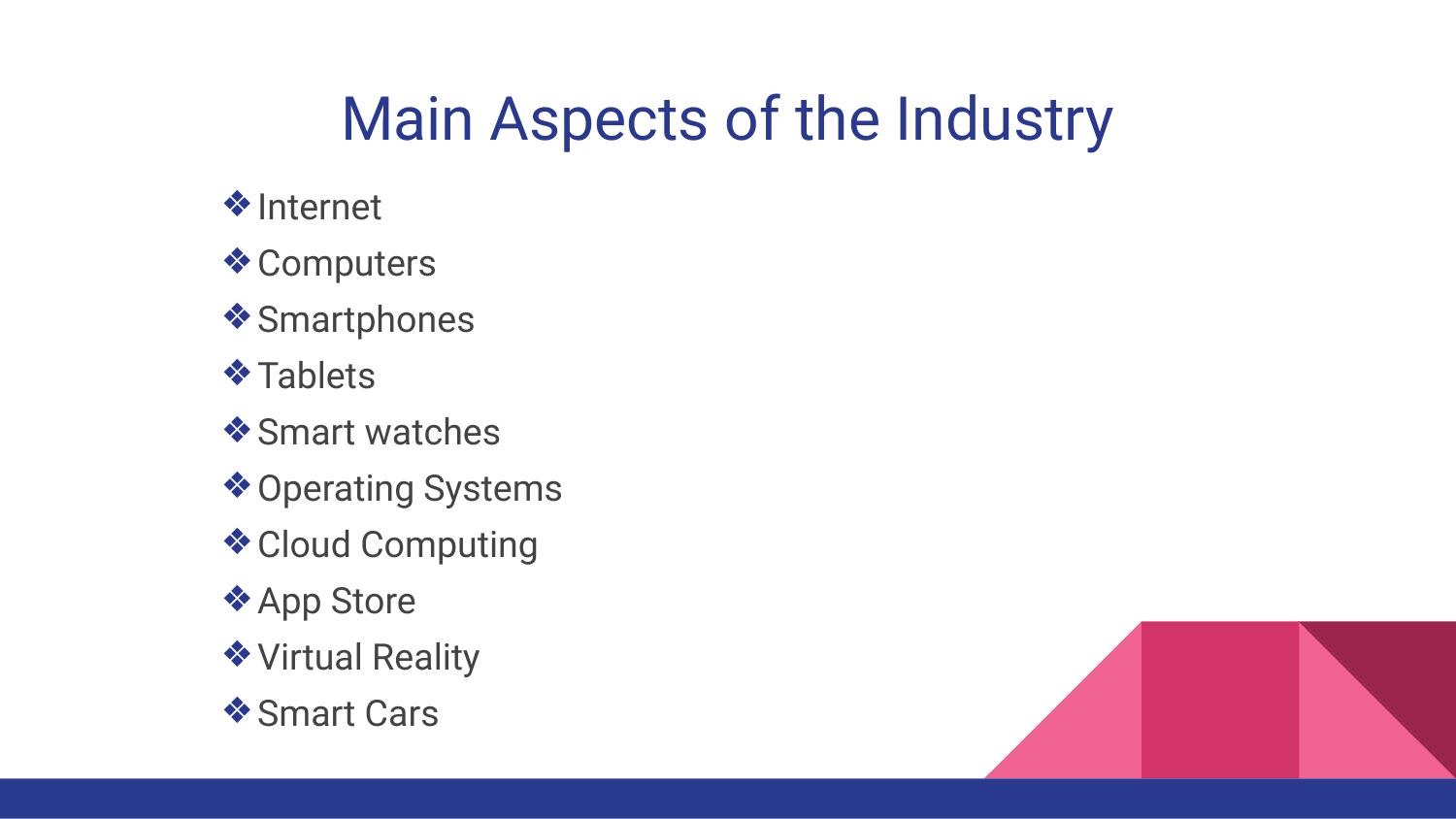

# Main Aspects of the Industry
Internet
Computers
Smartphones
Tablets
Smart watches
Operating Systems
Cloud Computing
App Store
Virtual Reality
Smart Cars